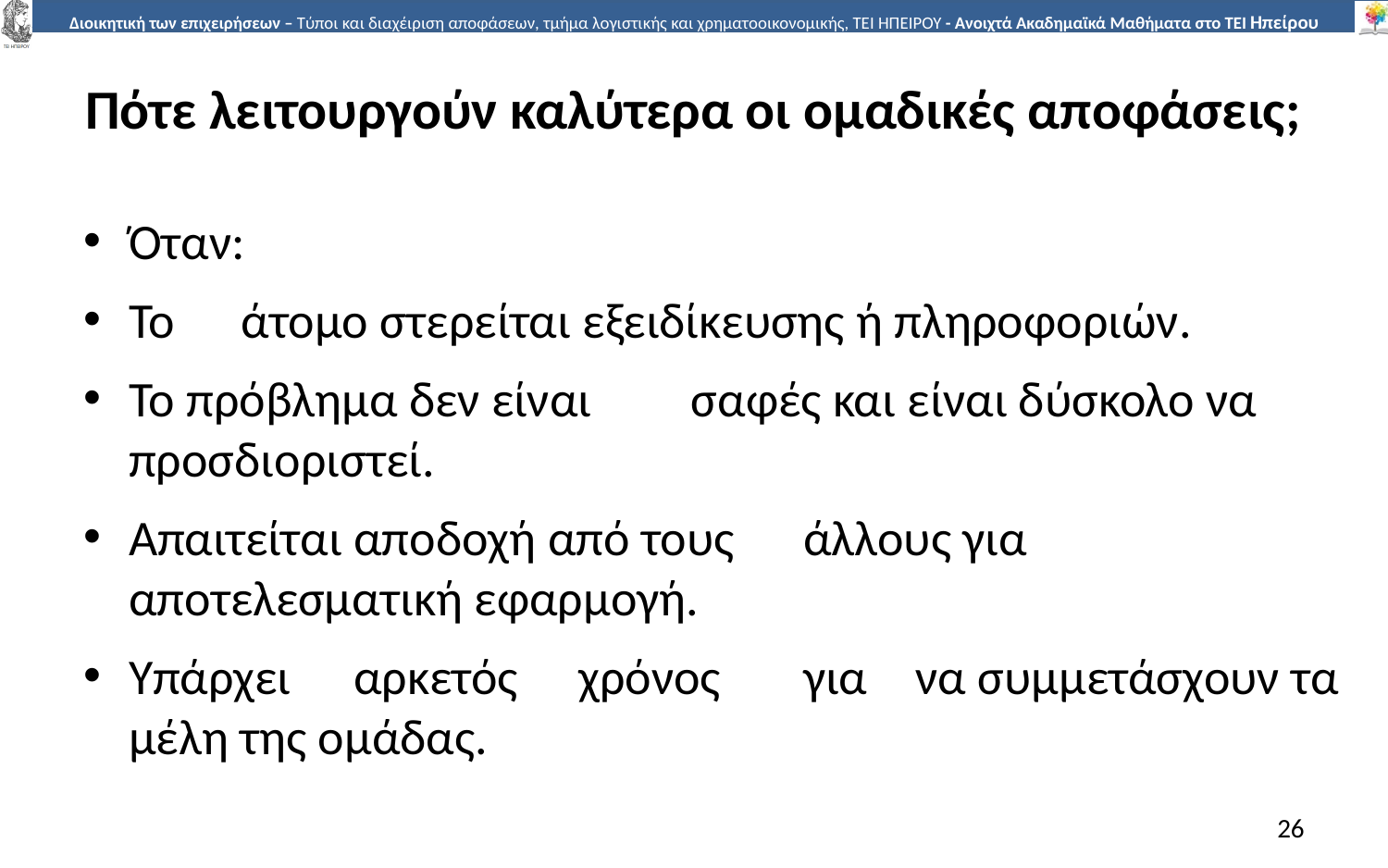

# Πότε λειτουργούν καλύτερα οι οµαδικές αποφάσεις;
Όταν:
Το	άτοµο στερείται εξειδίκευσης ή πληροφοριών.
Το πρόβληµα δεν είναι	σαφές και είναι δύσκολο να προσδιοριστεί.
Απαιτείται αποδοχή από τους	άλλους για αποτελεσµατική εφαρµογή.
Υπάρχει	αρκετός	χρόνος	για	να συµµετάσχουν τα µέλη της οµάδας.

26